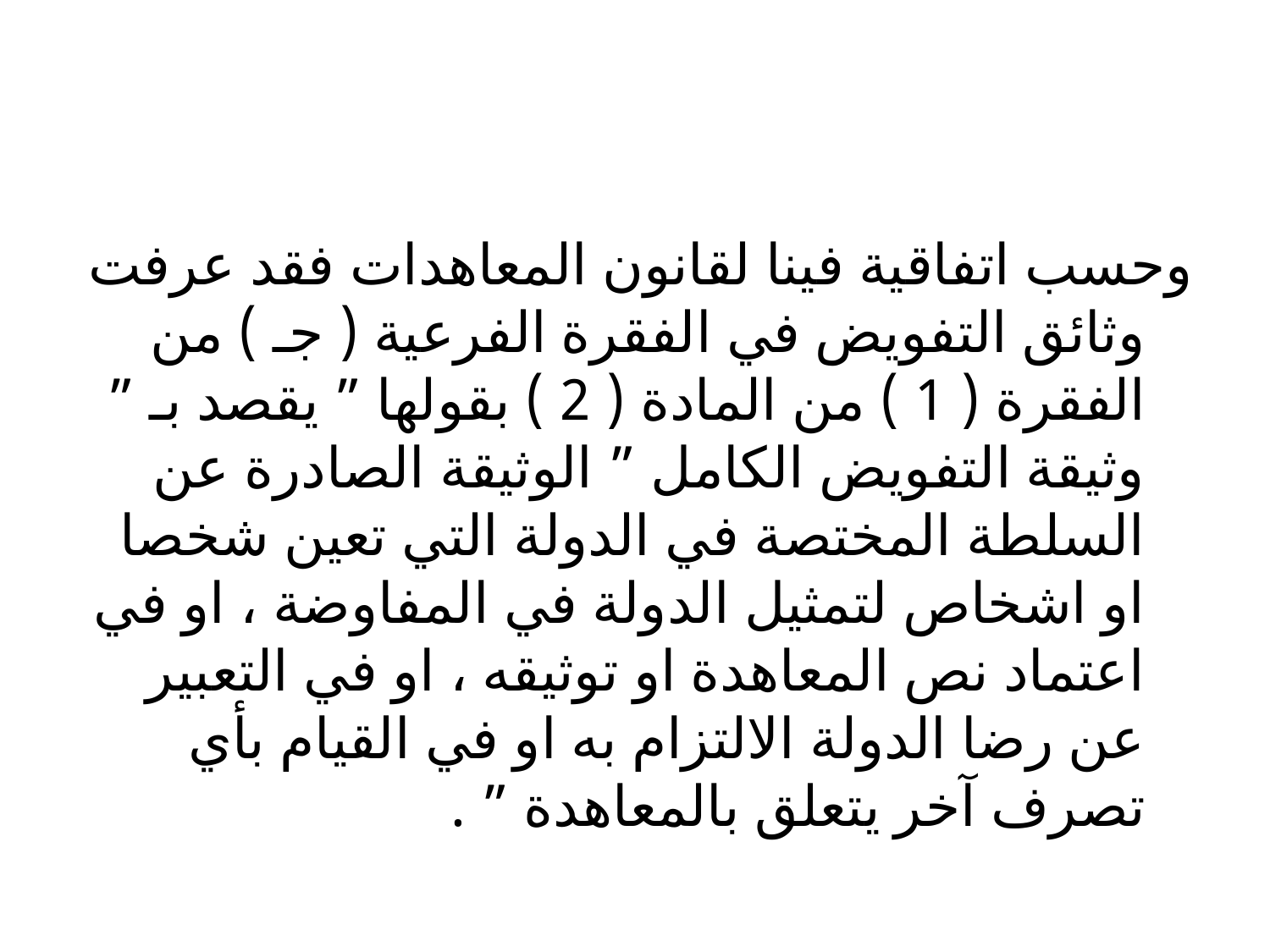

#
وحسب اتفاقية فينا لقانون المعاهدات فقد عرفت وثائق التفويض في الفقرة الفرعية ( جـ ) من الفقرة ( 1 ) من المادة ( 2 ) بقولها ” يقصد بـ ” وثيقة التفويض الكامل ” الوثيقة الصادرة عن السلطة المختصة في الدولة التي تعين شخصا او اشخاص لتمثيل الدولة في المفاوضة ، او في اعتماد نص المعاهدة او توثيقه ، او في التعبير عن رضا الدولة الالتزام به او في القيام بأي تصرف آخر يتعلق بالمعاهدة ” .